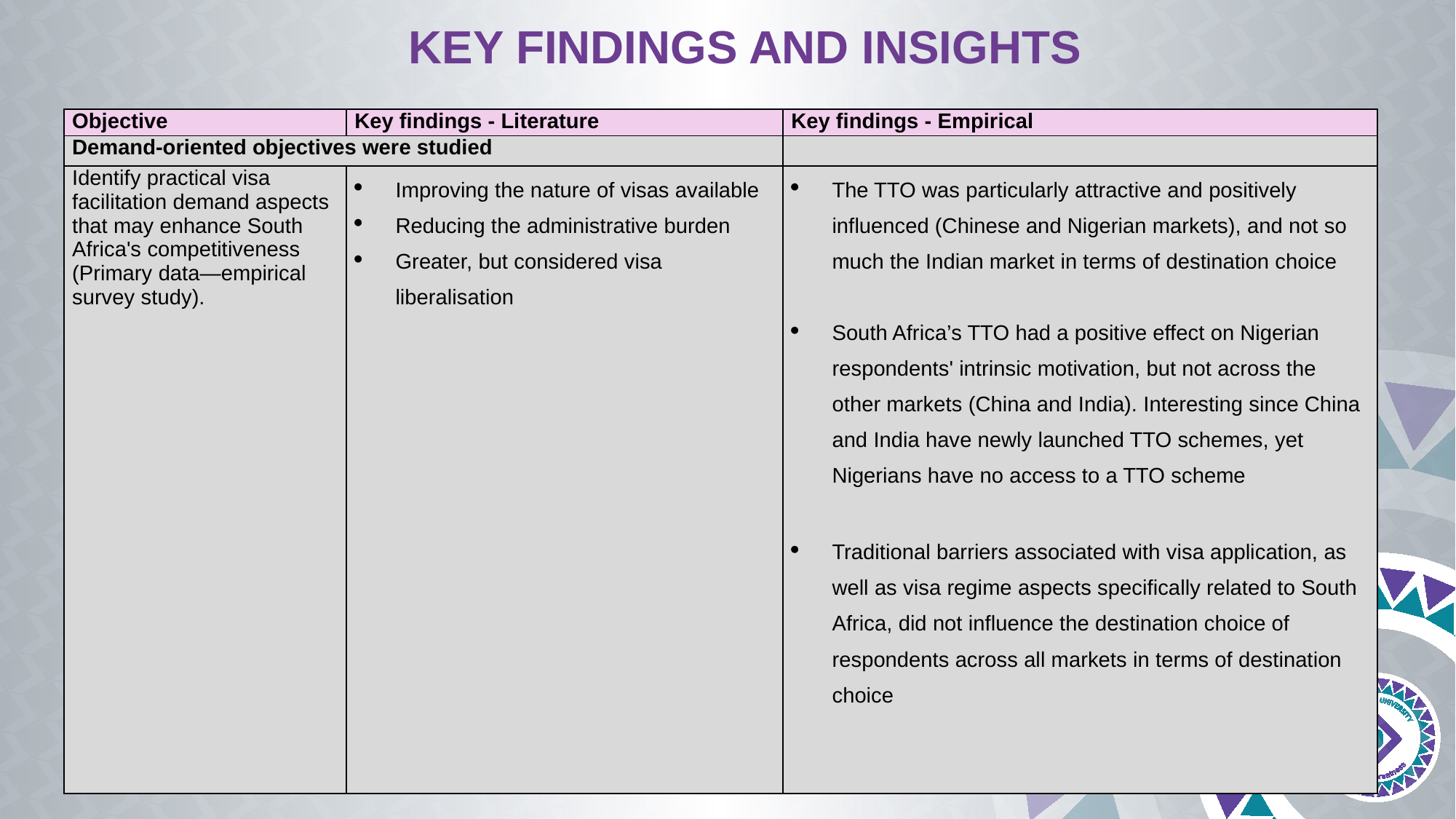

# KEY FINDINGS AND INSIGHTS
| Objective | Key findings - Literature | Key findings - Empirical |
| --- | --- | --- |
| Demand-oriented objectives were studied |  |  |
| Identify practical visa facilitation demand aspects that may enhance South Africa's competitiveness (Primary data—empirical survey study). | Improving the nature of visas available Reducing the administrative burden Greater, but considered visa liberalisation | The TTO was particularly attractive and positively influenced (Chinese and Nigerian markets), and not so much the Indian market in terms of destination choice South Africa’s TTO had a positive effect on Nigerian respondents' intrinsic motivation, but not across the other markets (China and India). Interesting since China and India have newly launched TTO schemes, yet Nigerians have no access to a TTO scheme Traditional barriers associated with visa application, as well as visa regime aspects specifically related to South Africa, did not influence the destination choice of respondents across all markets in terms of destination choice |